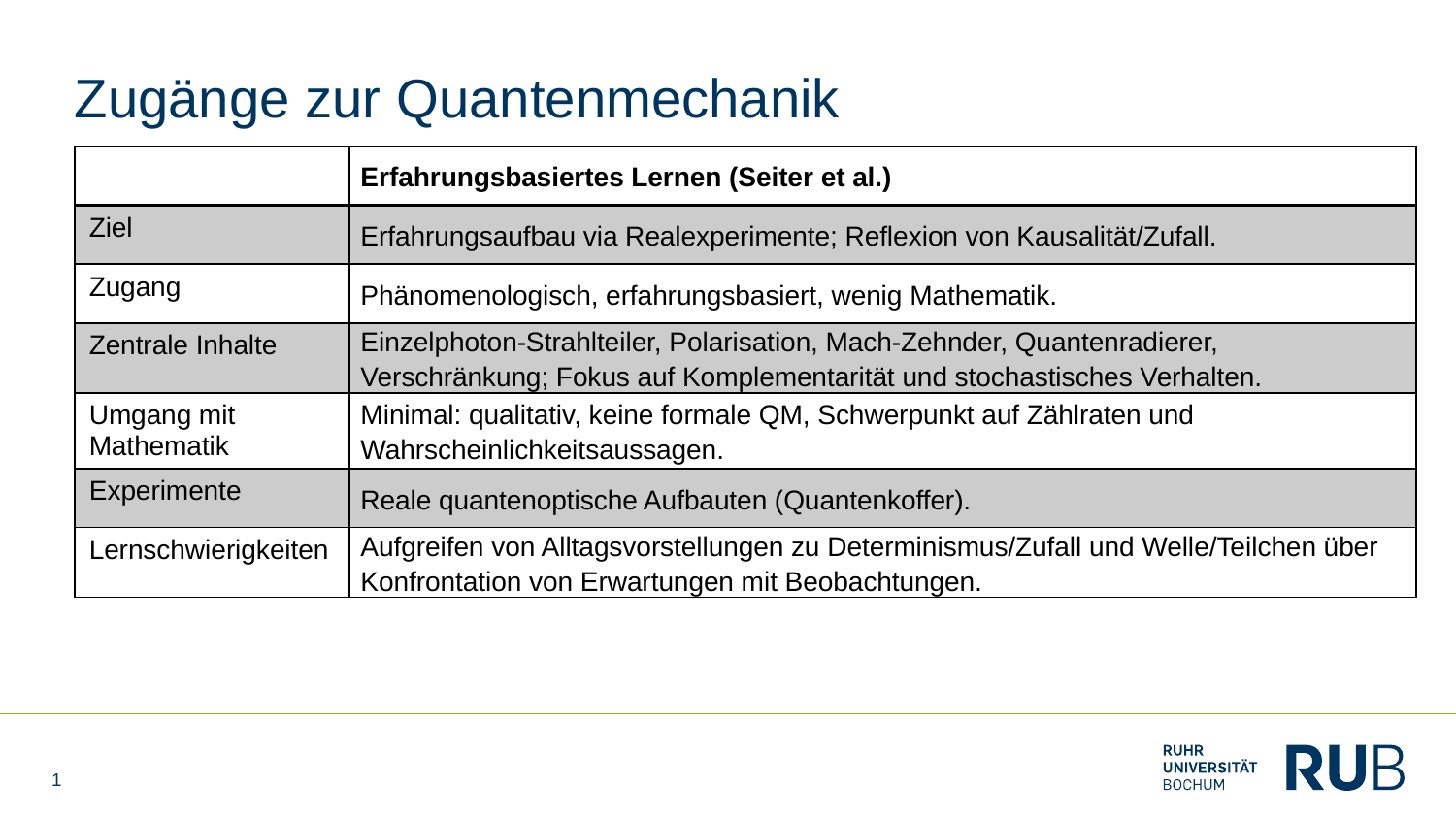

# Zugänge zur Quantenmechanik
|  | Erfahrungsbasiertes Lernen (Seiter et al.) |
| --- | --- |
| Ziel | Erfahrungsaufbau via Realexperimente; Reflexion von Kausalität/Zufall. |
| Zugang | Phänomenologisch, erfahrungsbasiert, wenig Mathematik. |
| Zentrale Inhalte | Einzelphoton‑Strahlteiler, Polarisation, Mach‑Zehnder, Quantenradierer, Verschränkung; Fokus auf Komplementarität und stochastisches Verhalten. |
| Umgang mit Mathematik | Minimal: qualitativ, keine formale QM, Schwerpunkt auf Zählraten und Wahrscheinlichkeitsaussagen. |
| Experimente | Reale quantenoptische Aufbauten (Quantenkoffer). |
| Lernschwierigkeiten | Aufgreifen von Alltagsvorstellungen zu Determinismus/Zufall und Welle/Teilchen über Konfrontation von Erwartungen mit Beobachtungen. |
1